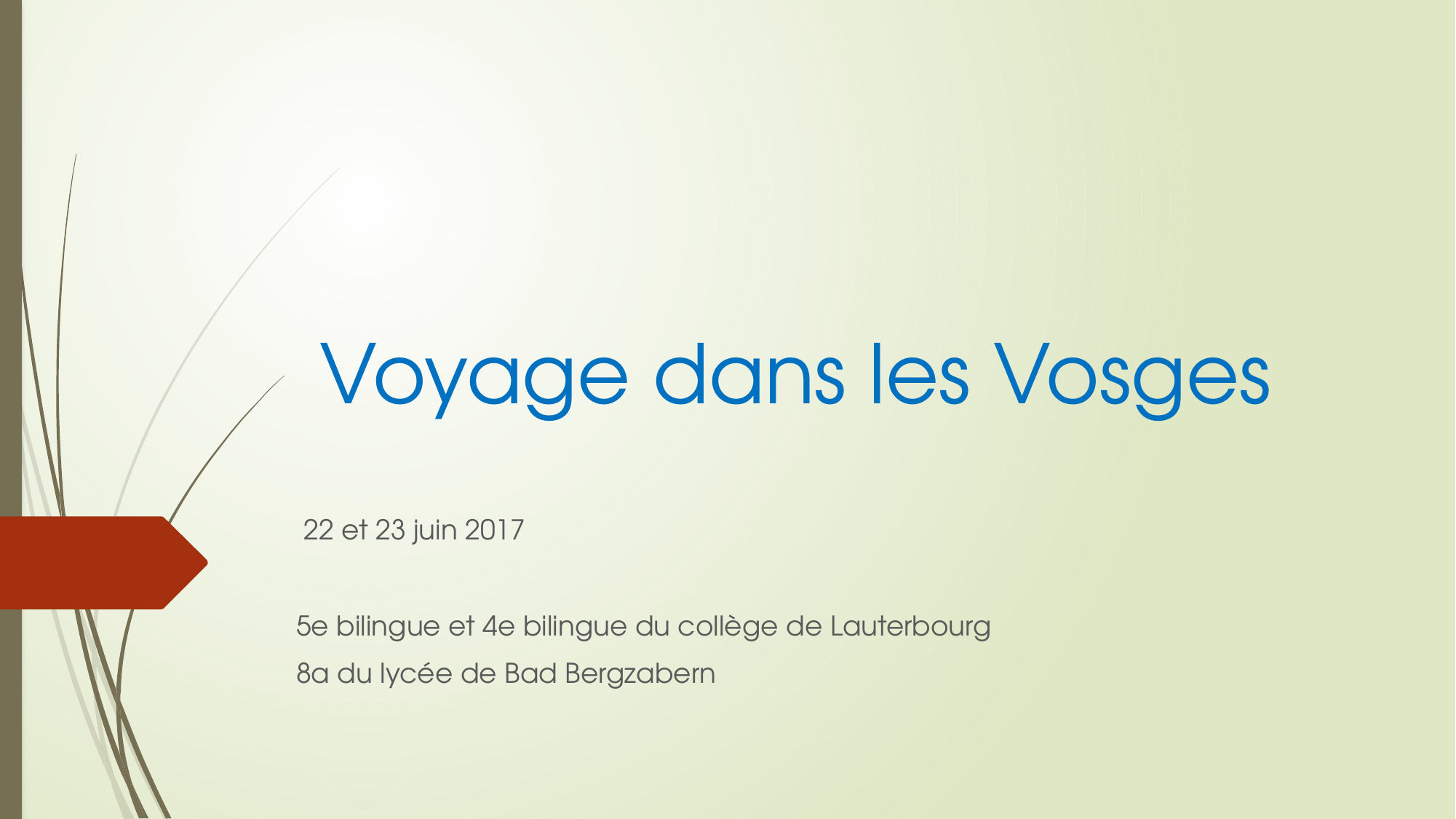

# Voyage dans les Vosges
 22 et 23 juin 2017

5e bilingue et 4e bilingue du collège de Lauterbourg
8a du lycée de Bad Bergzabern